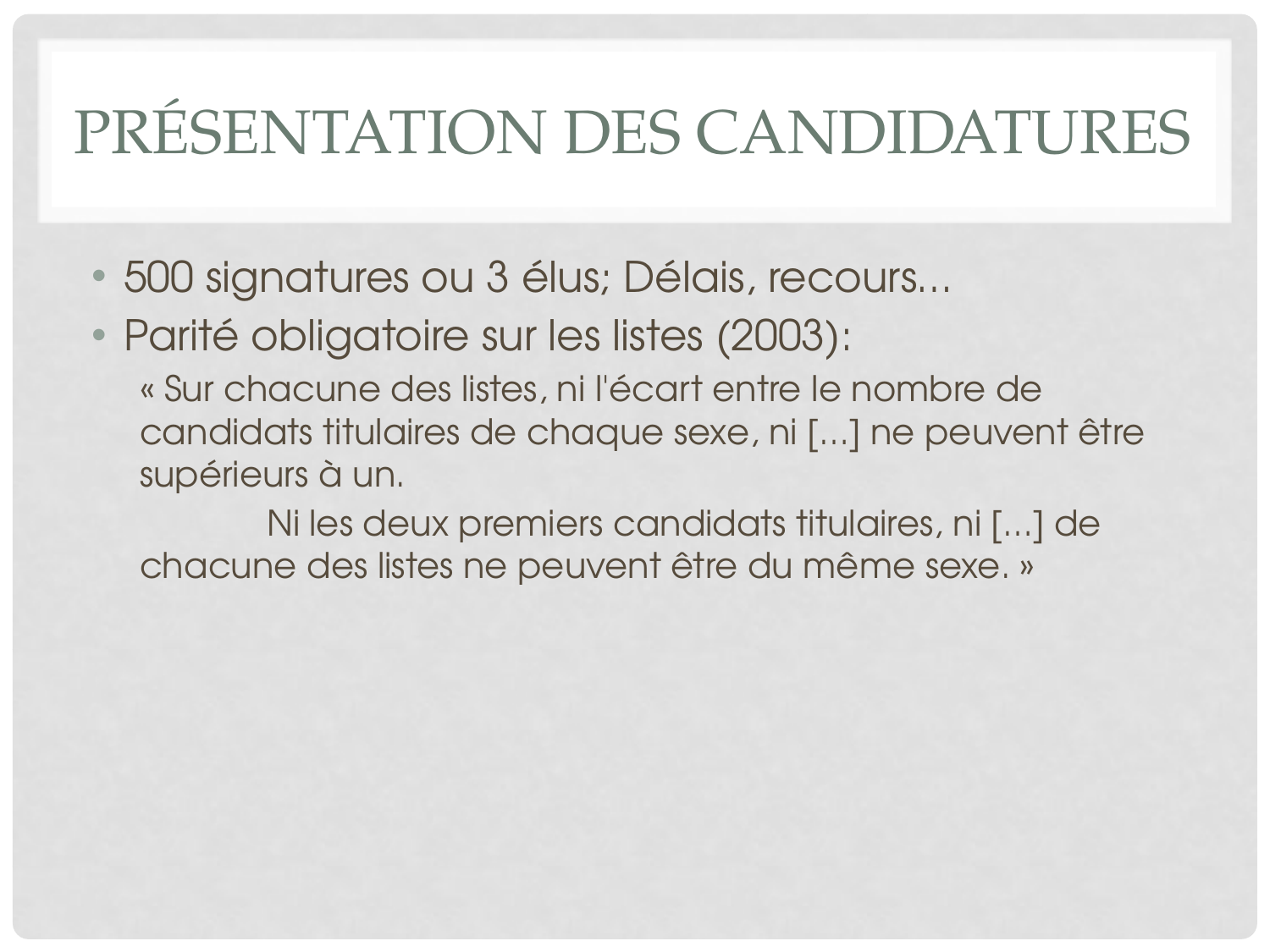

# Présentation des candidatures
500 signatures ou 3 élus; Délais, recours…
Parité obligatoire sur les listes (2003):
« Sur chacune des listes, ni l'écart entre le nombre de candidats titulaires de chaque sexe, ni […] ne peuvent être supérieurs à un.
 	Ni les deux premiers candidats titulaires, ni […] de chacune des listes ne peuvent être du même sexe. »